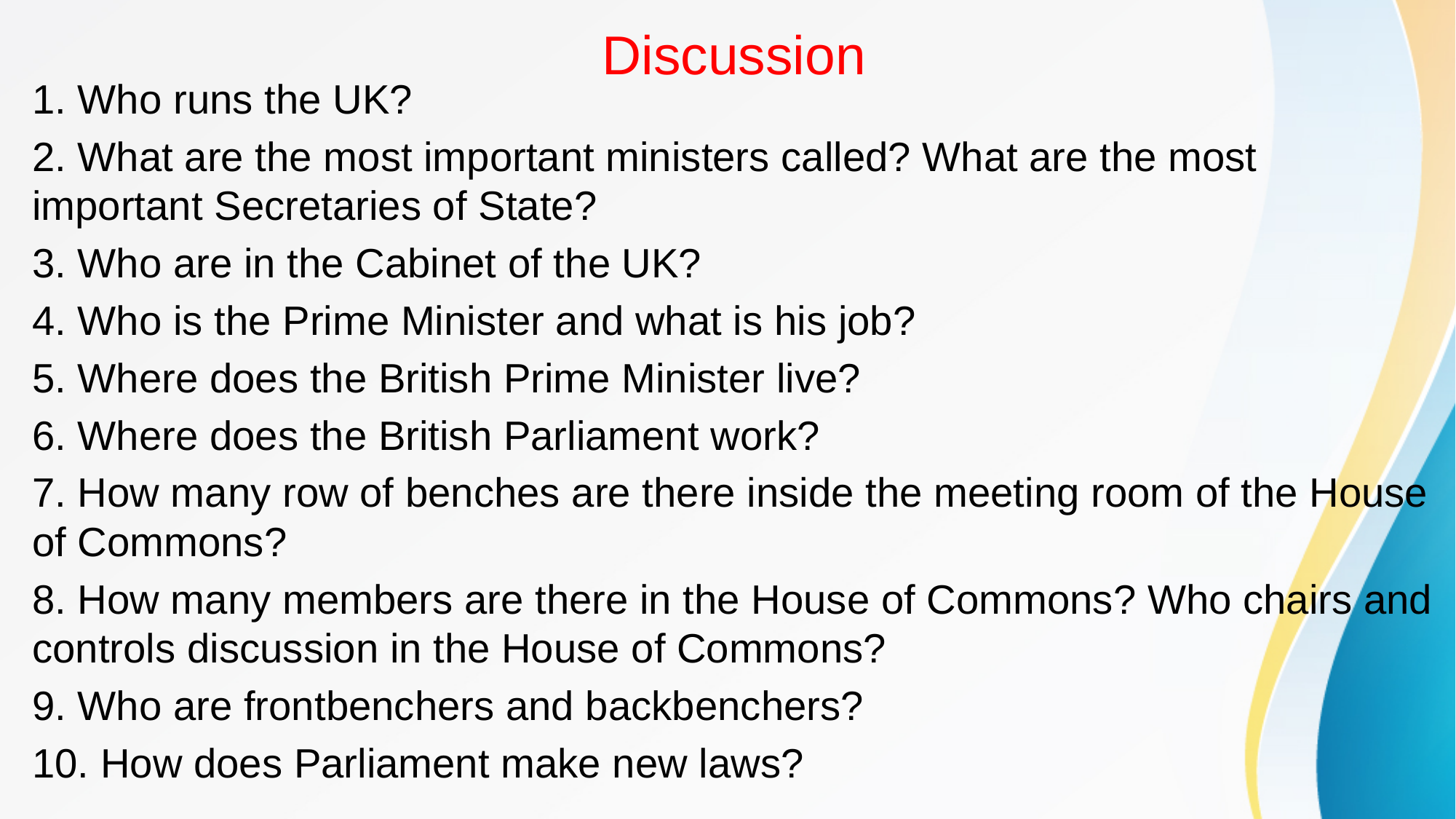

# Discussion
1. Who runs the UK?
2. What are the most important ministers called? What are the most important Secretaries of State?
3. Who are in the Cabinet of the UK?
4. Who is the Prime Minister and what is his job?
5. Where does the British Prime Minister live?
6. Where does the British Parliament work?
7. How many row of benches are there inside the meeting room of the House of Commons?
8. How many members are there in the House of Commons? Who chairs and controls discussion in the House of Commons?
9. Who are frontbenchers and backbenchers?
10. How does Parliament make new laws?